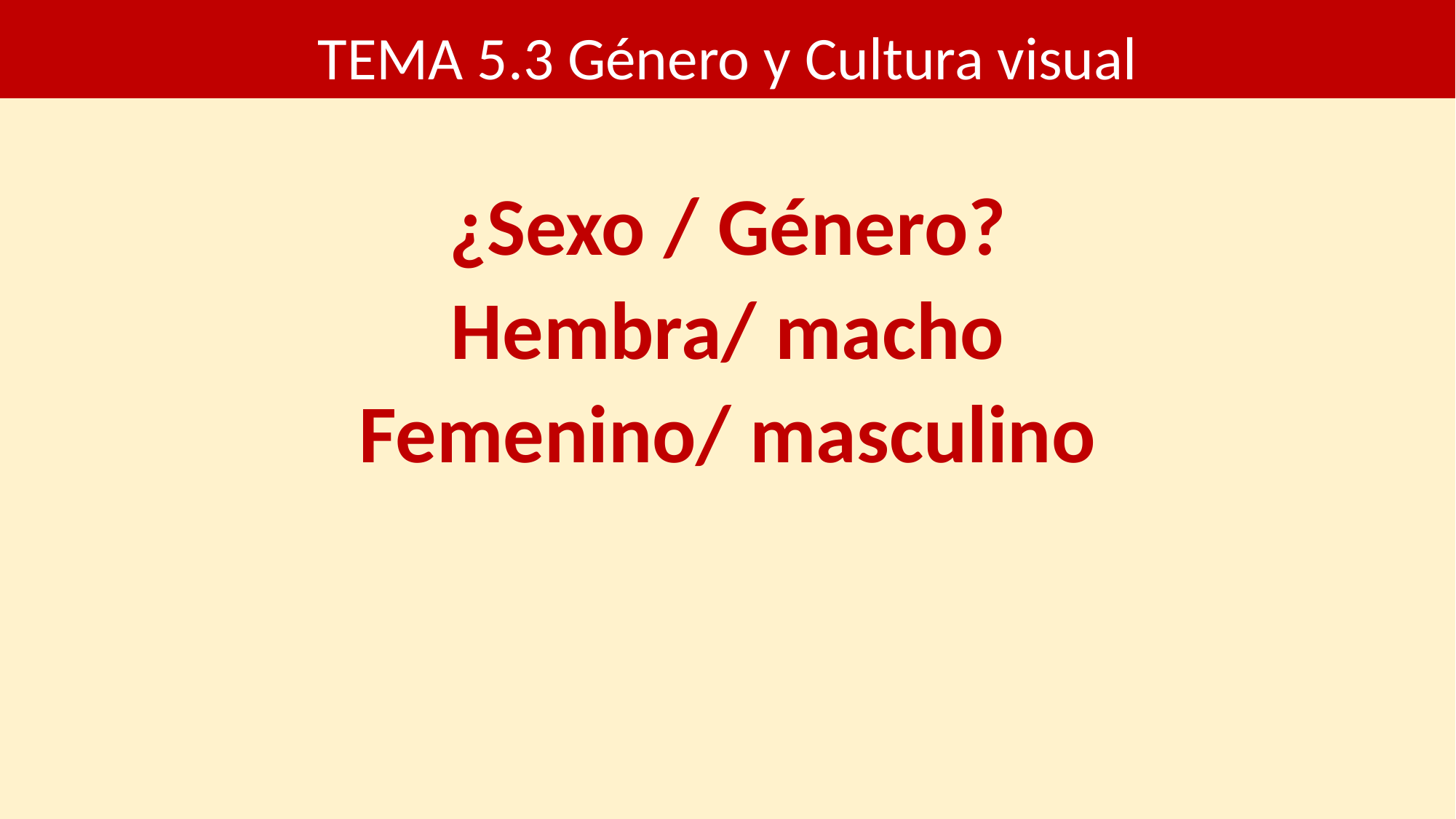

# TEMA 5.3 Género y Cultura visual

¿Sexo / Género?
Hembra/ macho
Femenino/ masculino